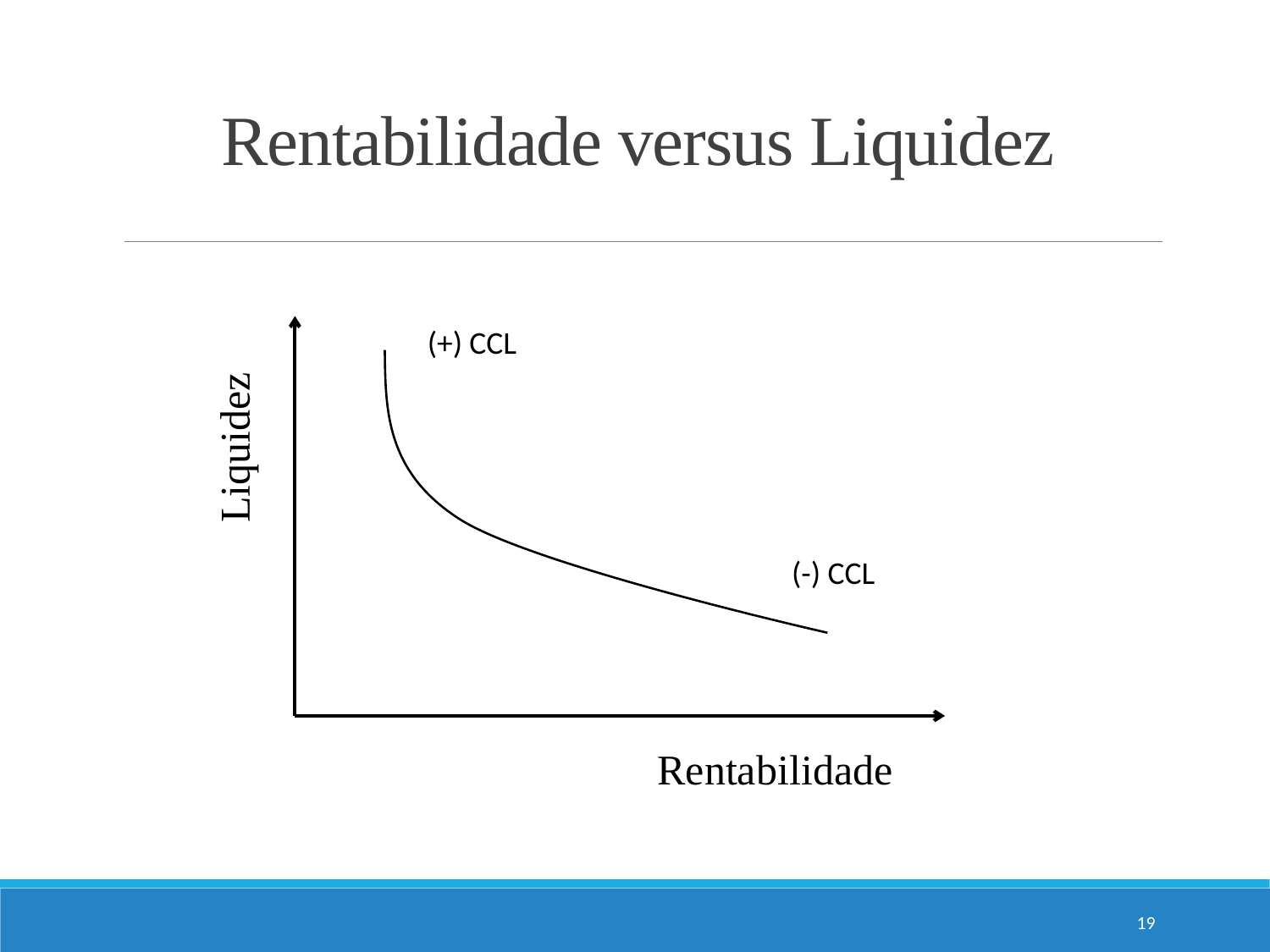

# Rentabilidade versus Liquidez
(+) CCL

Liquidez
(-) CCL
Rentabilidade
19